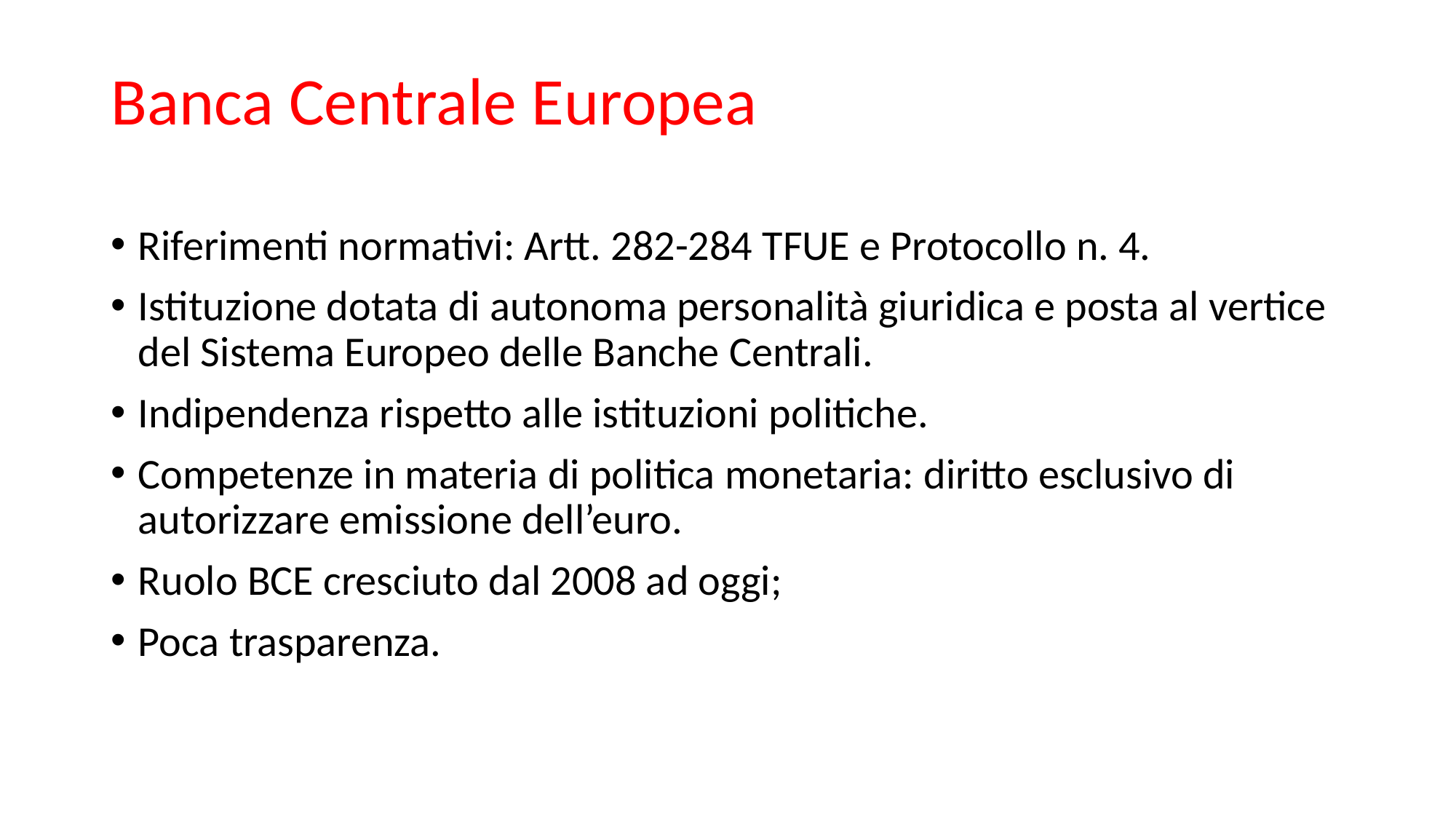

# Banca Centrale Europea
Riferimenti normativi: Artt. 282-284 TFUE e Protocollo n. 4.
Istituzione dotata di autonoma personalità giuridica e posta al vertice del Sistema Europeo delle Banche Centrali.
Indipendenza rispetto alle istituzioni politiche.
Competenze in materia di politica monetaria: diritto esclusivo di autorizzare emissione dell’euro.
Ruolo BCE cresciuto dal 2008 ad oggi;
Poca trasparenza.